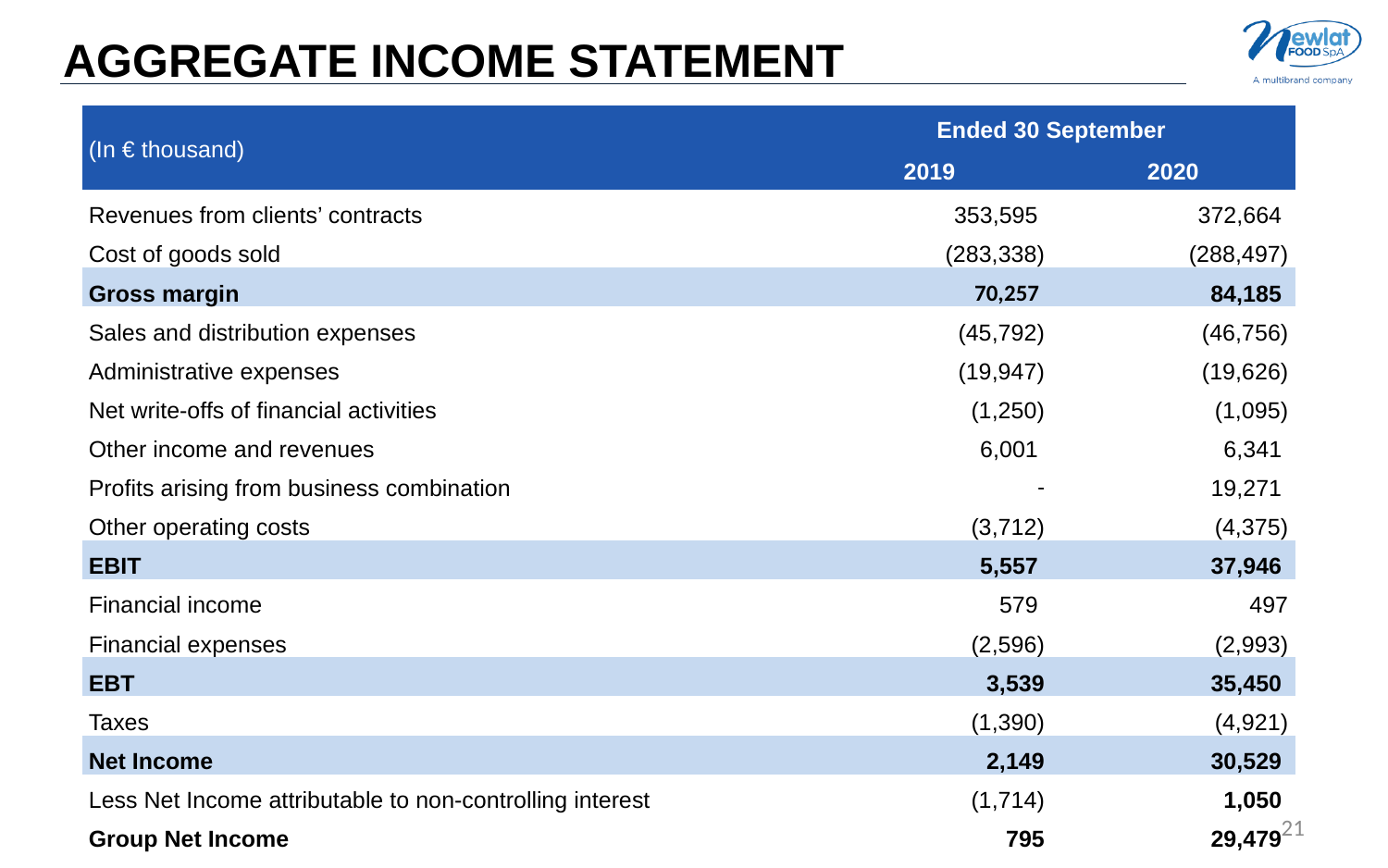

# AGGREGATE INCOME STATEMENT
| (In € thousand) | Ended 30 September |  |
| --- | --- | --- |
|  | 2019 | 2020 |
| Revenues from clients’ contracts | 353,595 | 372,664 |
| Cost of goods sold | (283,338) | (288,497) |
| Gross margin | 70,257 | 84,185 |
| Sales and distribution expenses | (45,792) | (46,756) |
| Administrative expenses | (19,947) | (19,626) |
| Net write-offs of financial activities | (1,250) | (1,095) |
| Other income and revenues | 6,001 | 6,341 |
| Profits arising from business combination | - | 19,271 |
| Other operating costs | (3,712) | (4,375) |
| EBIT | 5,557 | 37,946 |
| Financial income | 579 | 497 |
| Financial expenses | (2,596) | (2,993) |
| EBT | 3,539 | 35,450 |
| Taxes | (1,390) | (4,921) |
| Net Income | 2,149 | 30,529 |
| Less Net Income attributable to non-controlling interest | (1,714) | 1,050 |
| Group Net Income | 795 | 29,479 |
21